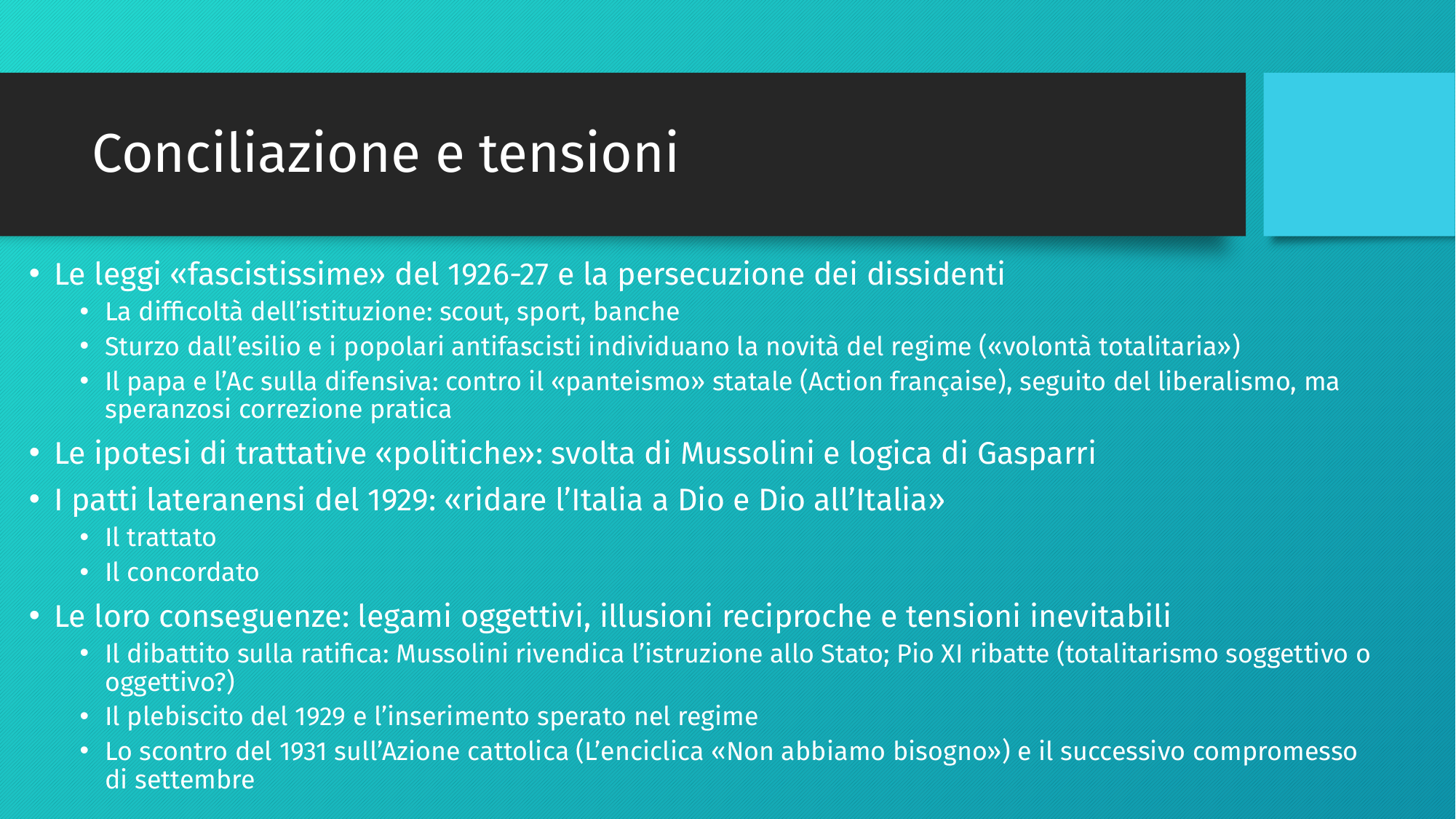

# Conciliazione e tensioni
Le leggi «fascistissime» del 1926-27 e la persecuzione dei dissidenti
La difficoltà dell’istituzione: scout, sport, banche
Sturzo dall’esilio e i popolari antifascisti individuano la novità del regime («volontà totalitaria»)
Il papa e l’Ac sulla difensiva: contro il «panteismo» statale (Action française), seguito del liberalismo, ma speranzosi correzione pratica
Le ipotesi di trattative «politiche»: svolta di Mussolini e logica di Gasparri
I patti lateranensi del 1929: «ridare l’Italia a Dio e Dio all’Italia»
Il trattato
Il concordato
Le loro conseguenze: legami oggettivi, illusioni reciproche e tensioni inevitabili
Il dibattito sulla ratifica: Mussolini rivendica l’istruzione allo Stato; Pio XI ribatte (totalitarismo soggettivo o oggettivo?)
Il plebiscito del 1929 e l’inserimento sperato nel regime
Lo scontro del 1931 sull’Azione cattolica (L’enciclica «Non abbiamo bisogno») e il successivo compromesso di settembre